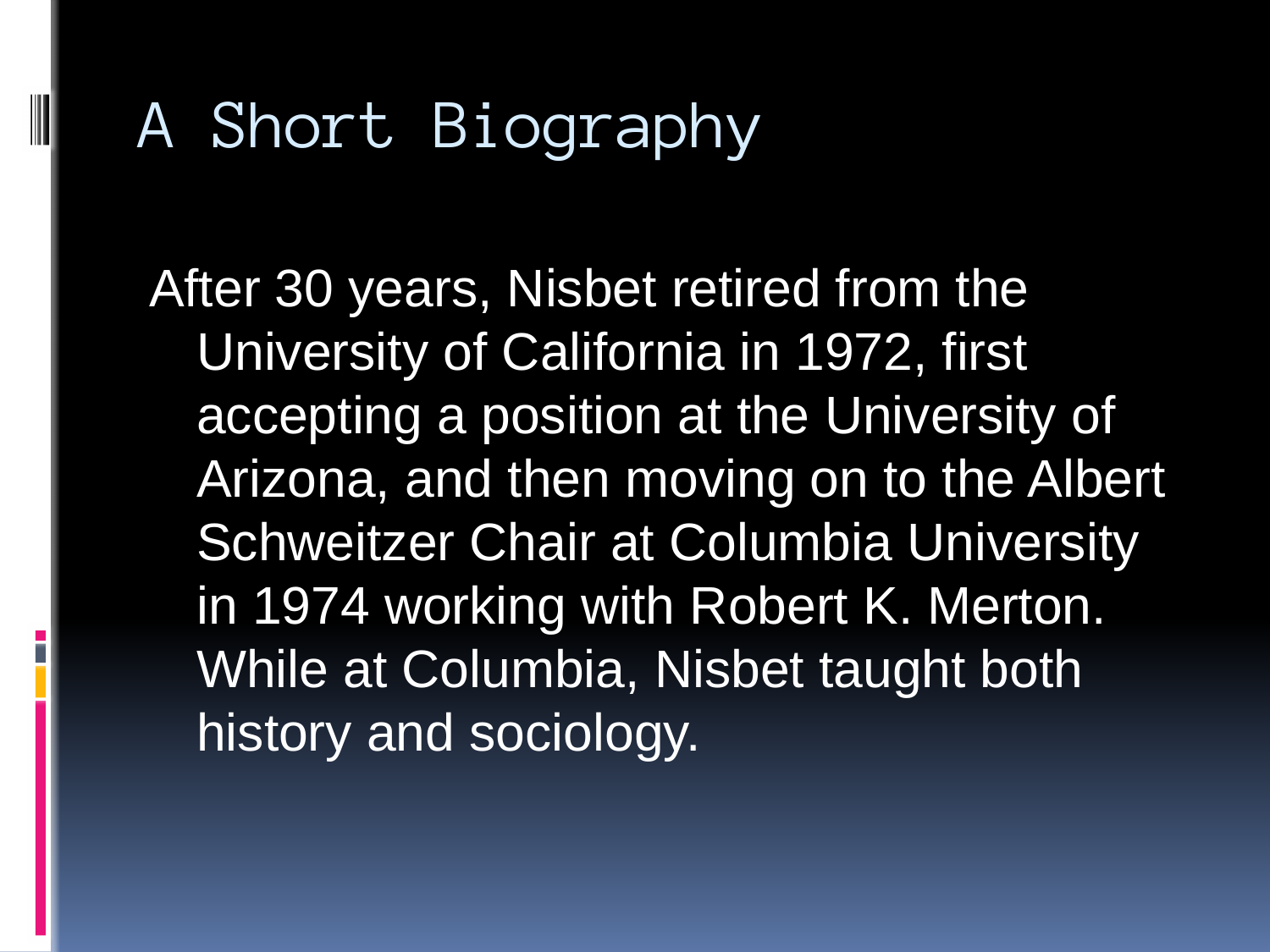

# A Short Biography
After 30 years, Nisbet retired from the University of California in 1972, first accepting a position at the University of Arizona, and then moving on to the Albert Schweitzer Chair at Columbia University in 1974 working with Robert K. Merton. While at Columbia, Nisbet taught both history and sociology.